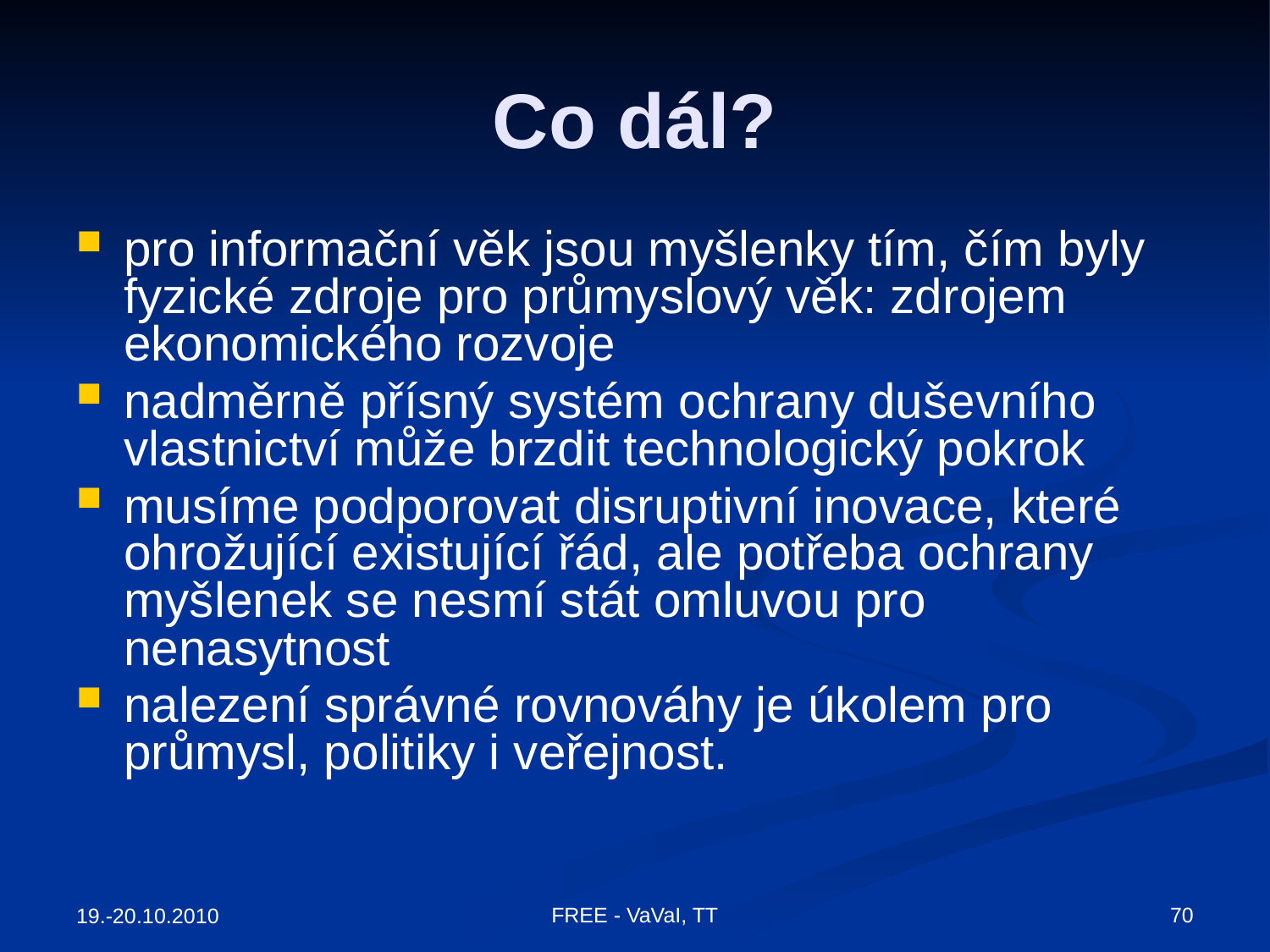

# Co dál?
pro informační věk jsou myšlenky tím, čím byly fyzické zdroje pro průmyslový věk: zdrojem ekonomického rozvoje
nadměrně přísný systém ochrany duševního vlastnictví může brzdit technologický pokrok
musíme podporovat disruptivní inovace, které ohrožující existující řád, ale potřeba ochrany myšlenek se nesmí stát omluvou pro nenasytnost
nalezení správné rovnováhy je úkolem pro průmysl, politiky i veřejnost.
FREE - VaVaI, TT
70
19.-20.10.2010